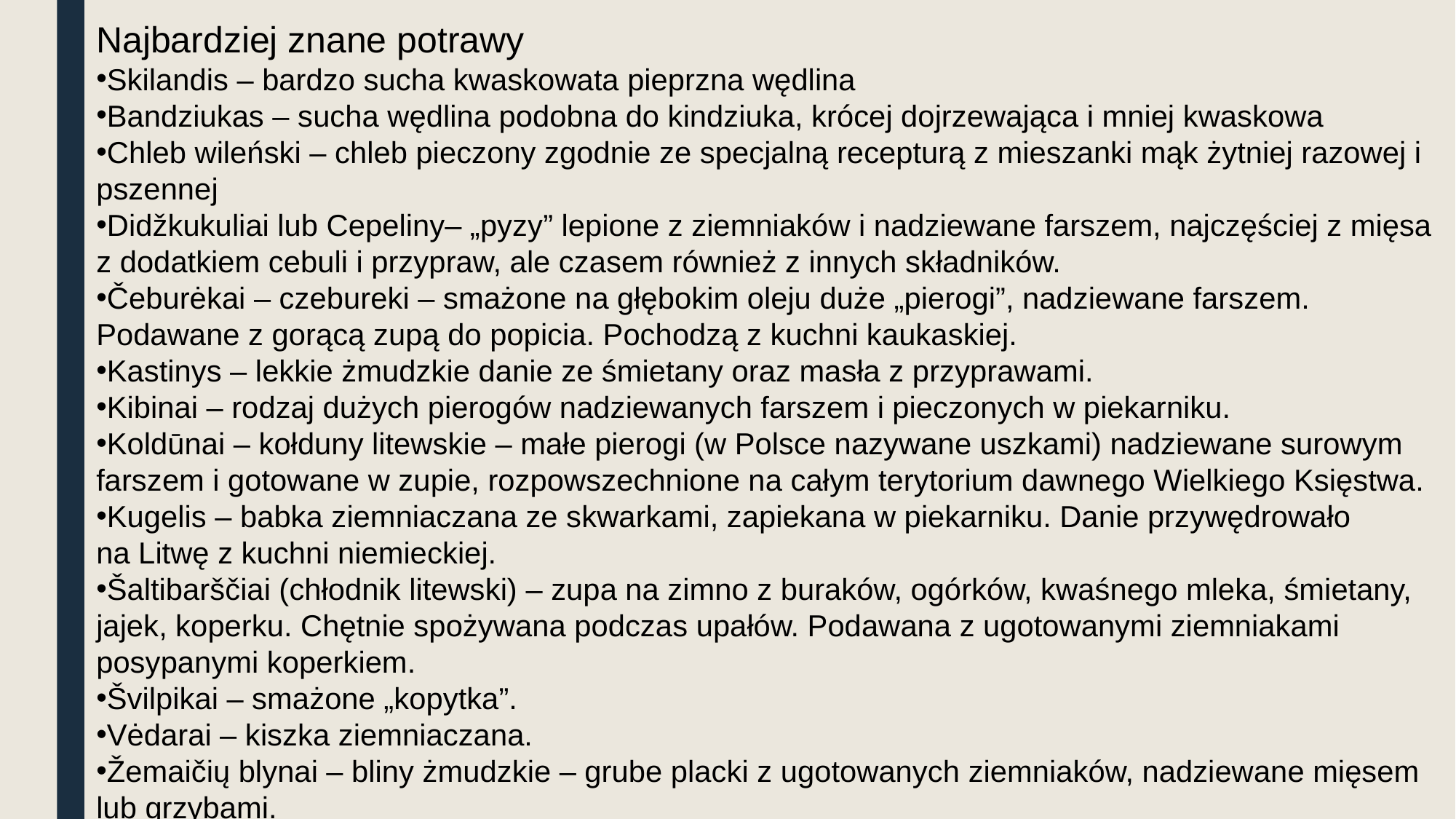

Najbardziej znane potrawy
Skilandis – bardzo sucha kwaskowata pieprzna wędlina
Bandziukas – sucha wędlina podobna do kindziuka, krócej dojrzewająca i mniej kwaskowa
Chleb wileński – chleb pieczony zgodnie ze specjalną recepturą z mieszanki mąk żytniej razowej i pszennej
Didžkukuliai lub Cepeliny– „pyzy” lepione z ziemniaków i nadziewane farszem, najczęściej z mięsa z dodatkiem cebuli i przypraw, ale czasem również z innych składników.
Čeburėkai – czebureki – smażone na głębokim oleju duże „pierogi”, nadziewane farszem. Podawane z gorącą zupą do popicia. Pochodzą z kuchni kaukaskiej.
Kastinys – lekkie żmudzkie danie ze śmietany oraz masła z przyprawami.
Kibinai – rodzaj dużych pierogów nadziewanych farszem i pieczonych w piekarniku.
Koldūnai – kołduny litewskie – małe pierogi (w Polsce nazywane uszkami) nadziewane surowym farszem i gotowane w zupie, rozpowszechnione na całym terytorium dawnego Wielkiego Księstwa.
Kugelis – babka ziemniaczana ze skwarkami, zapiekana w piekarniku. Danie przywędrowało na Litwę z kuchni niemieckiej.
Šaltibarščiai (chłodnik litewski) – zupa na zimno z buraków, ogórków, kwaśnego mleka, śmietany, jajek, koperku. Chętnie spożywana podczas upałów. Podawana z ugotowanymi ziemniakami posypanymi koperkiem.
Švilpikai – smażone „kopytka”.
Vėdarai – kiszka ziemniaczana.
Žemaičių blynai – bliny żmudzkie – grube placki z ugotowanych ziemniaków, nadziewane mięsem lub grzybami.
Sery litewskie – białe, żółte, suszone, wędzone, a także słynny ser jabłkowy.
Wędzone świńskie uszy.